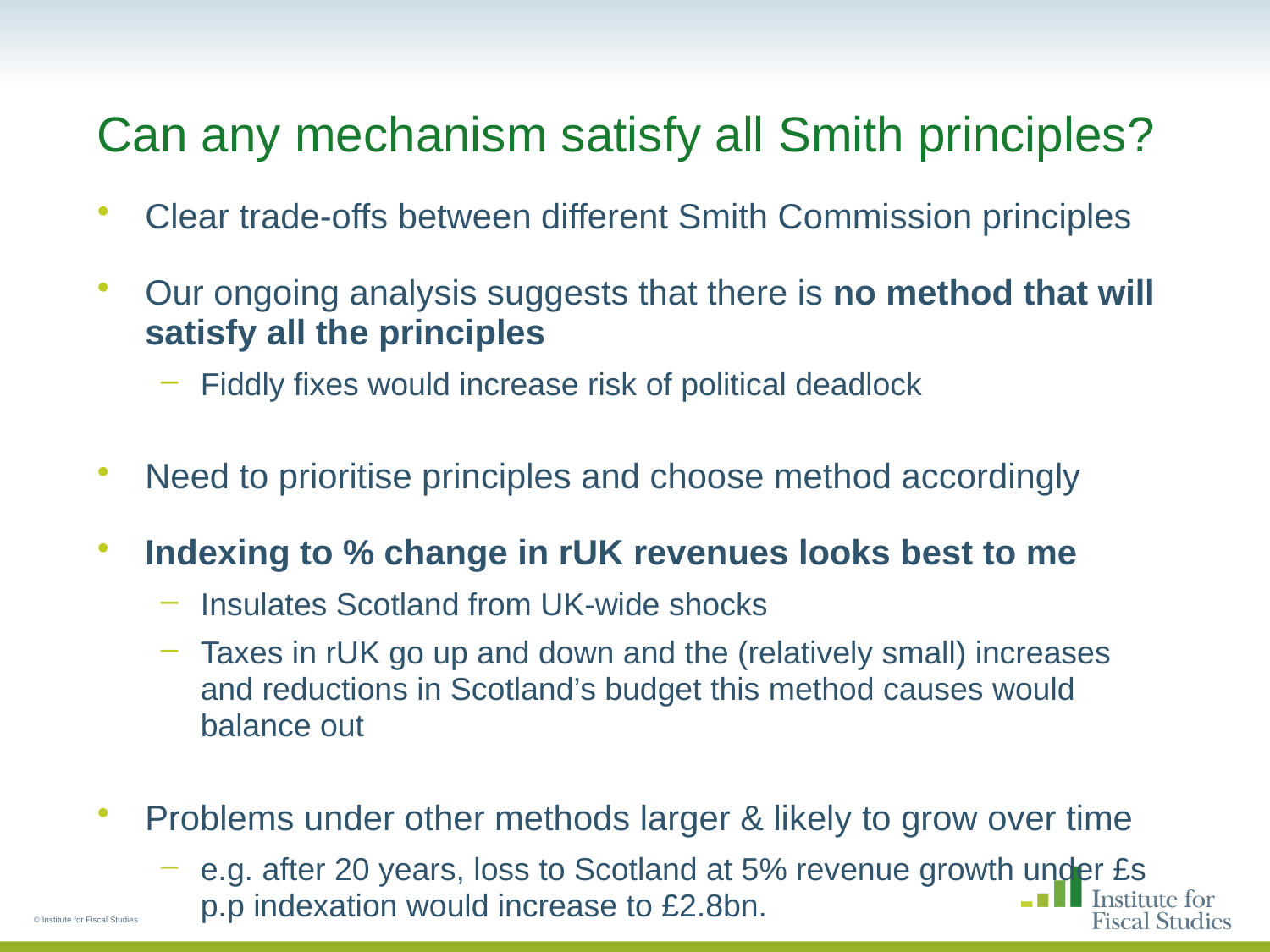

# Can any mechanism satisfy all Smith principles?
Clear trade-offs between different Smith Commission principles

Our ongoing analysis suggests that there is no method that will satisfy all the principles
Fiddly fixes would increase risk of political deadlock

Need to prioritise principles and choose method accordingly

Indexing to % change in rUK revenues looks best to me
Insulates Scotland from UK-wide shocks
Taxes in rUK go up and down and the (relatively small) increases and reductions in Scotland’s budget this method causes would balance out

Problems under other methods larger & likely to grow over time
e.g. after 20 years, loss to Scotland at 5% revenue growth under £s p.p indexation would increase to £2.8bn.
© Institute for Fiscal Studies